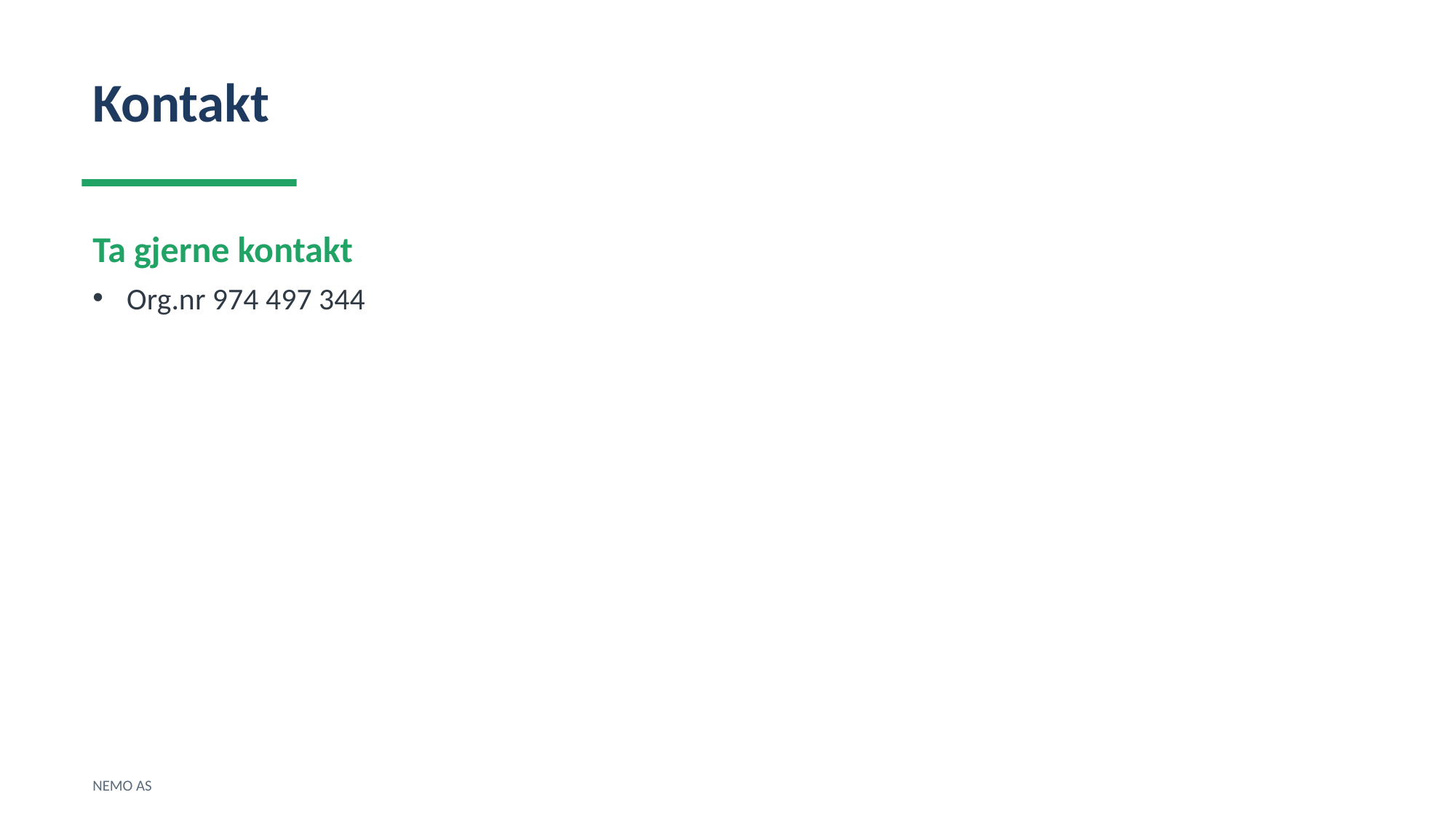

Kontakt

Ta gjerne kontakt
Org.nr 974 497 344
NEMO AS